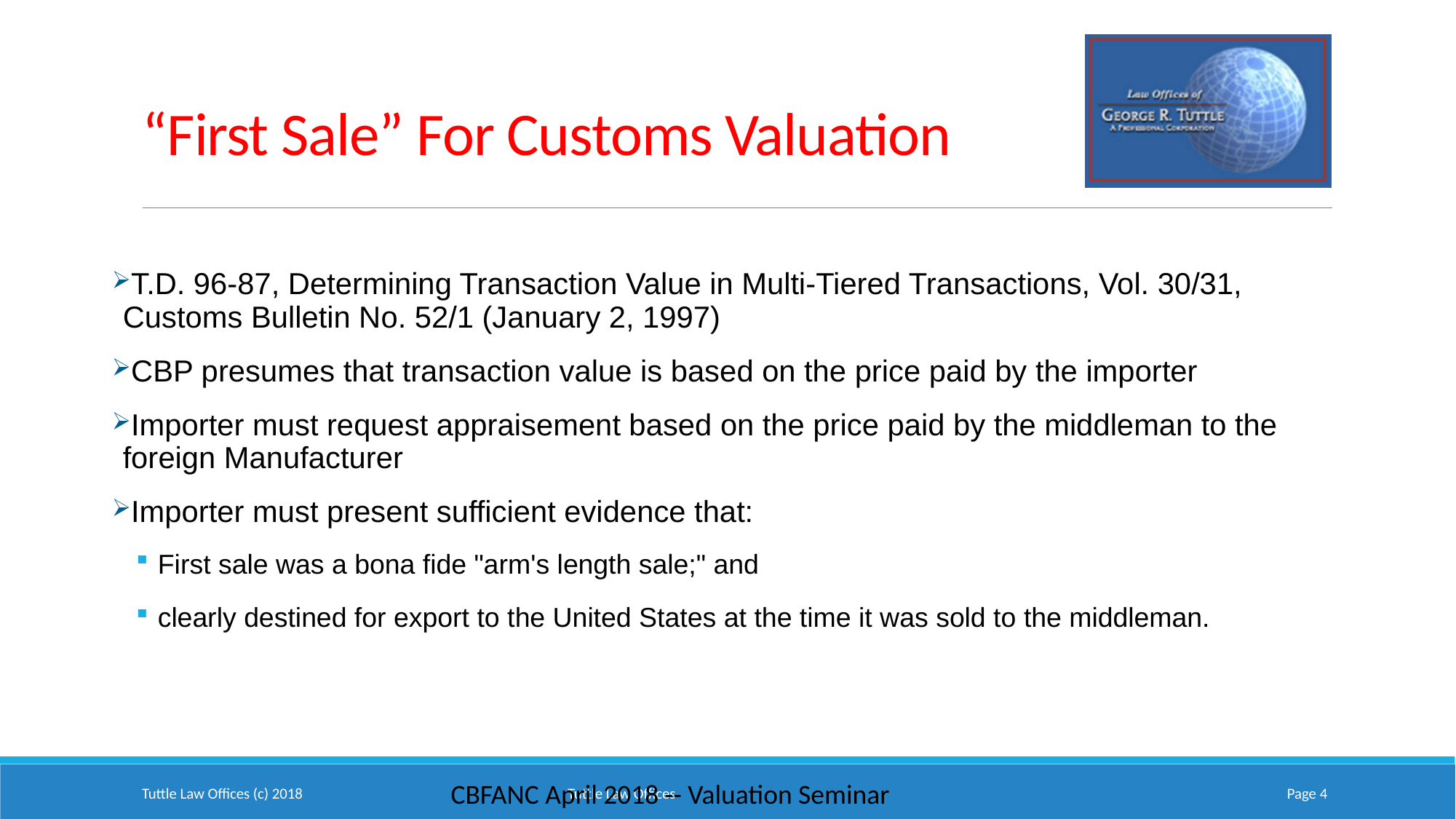

CBFANC April 2018 -- Valuation Seminar
# “First Sale” For Customs Valuation
T.D. 96-87, Determining Transaction Value in Multi-Tiered Transactions, Vol. 30/31, Customs Bulletin No. 52/1 (January 2, 1997)
CBP presumes that transaction value is based on the price paid by the importer
Importer must request appraisement based on the price paid by the middleman to the foreign Manufacturer
Importer must present sufficient evidence that:
First sale was a bona fide "arm's length sale;" and
clearly destined for export to the United States at the time it was sold to the middleman.
Tuttle Law Offices (c) 2018
Page 4